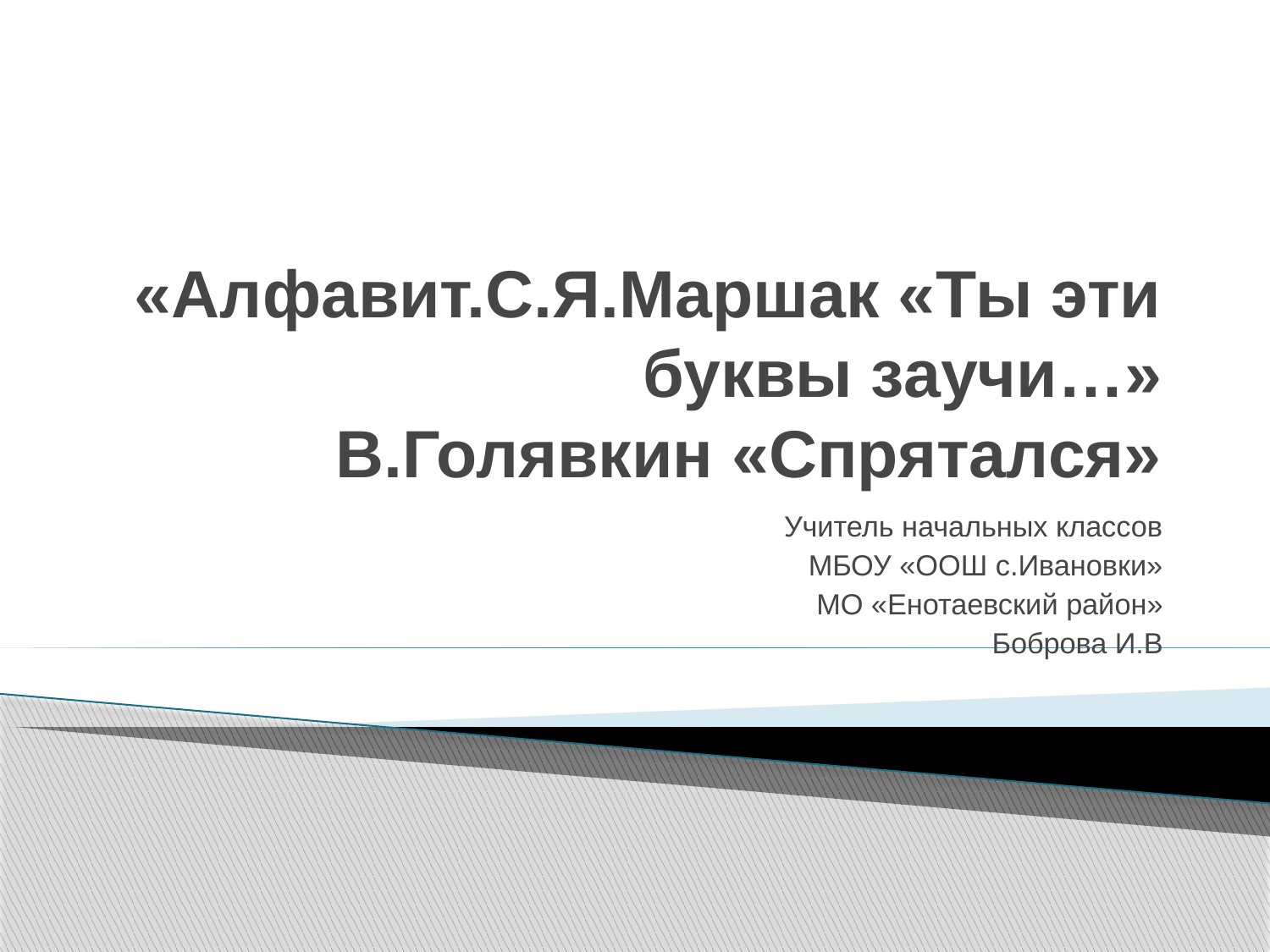

# «Алфавит.С.Я.Маршак «Ты эти буквы заучи…» В.Голявкин «Спрятался»
Учитель начальных классов
МБОУ «ООШ с.Ивановки»
МО «Енотаевский район»
Боброва И.В